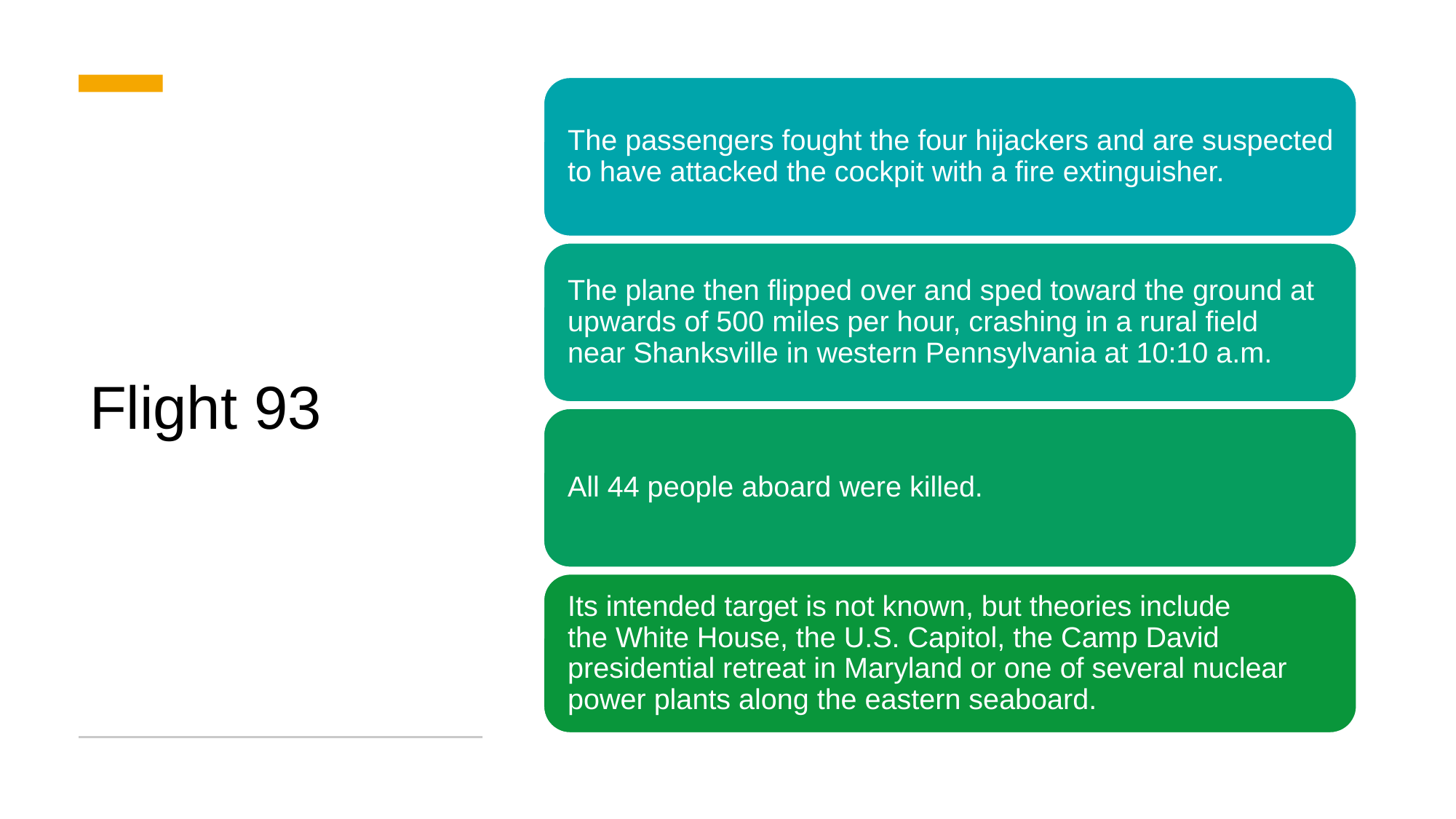

The passengers fought the four hijackers and are suspected to have attacked the cockpit with a fire extinguisher.
The plane then flipped over and sped toward the ground at upwards of 500 miles per hour, crashing in a rural field near Shanksville in western Pennsylvania at 10:10 a.m.
All 44 people aboard were killed.
Its intended target is not known, but theories include the White House, the U.S. Capitol, the Camp David presidential retreat in Maryland or one of several nuclear power plants along the eastern seaboard.
# Flight 93